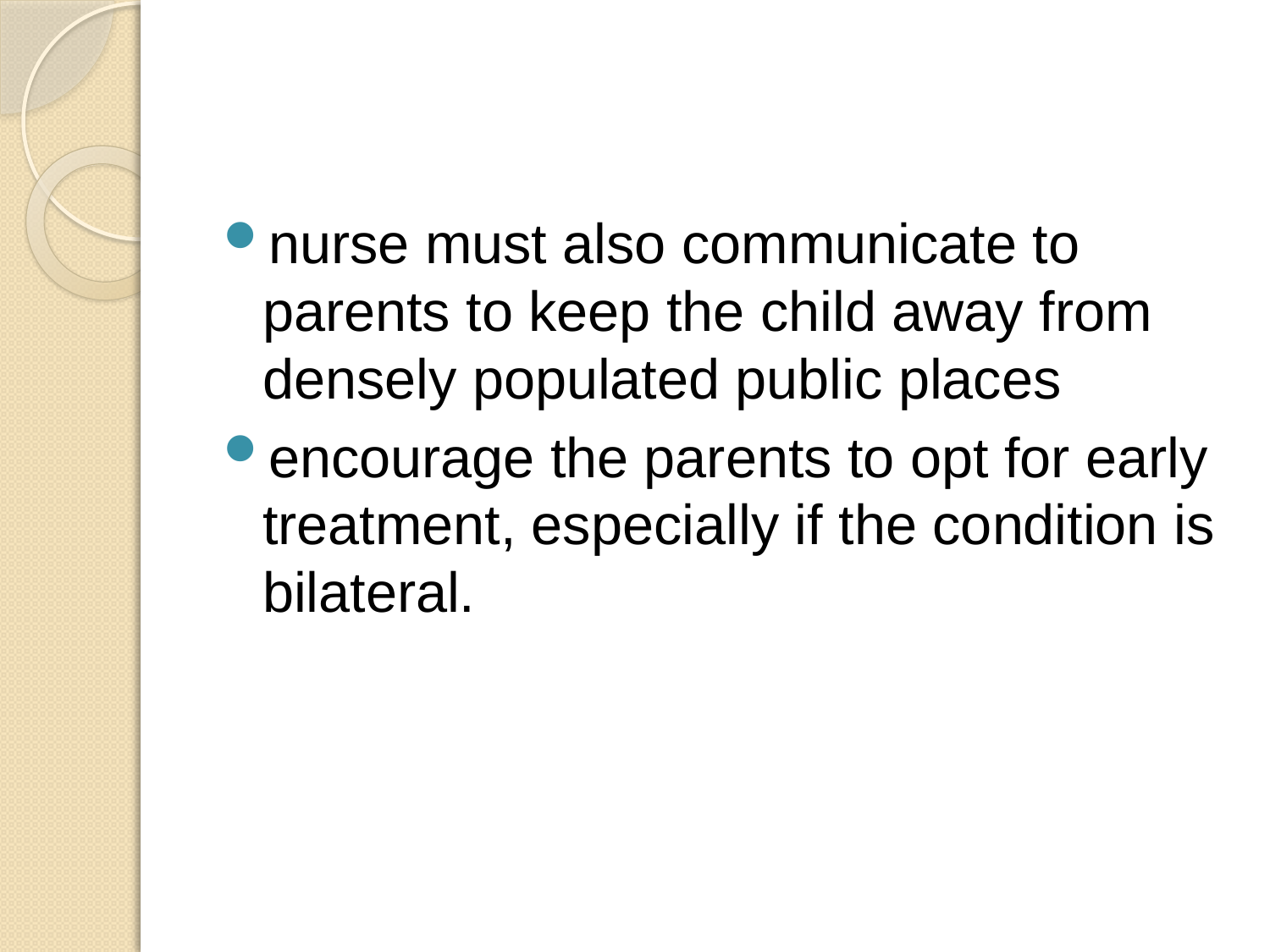

#
nurse must also communicate to parents to keep the child away from densely populated public places
encourage the parents to opt for early treatment, especially if the condition is bilateral.